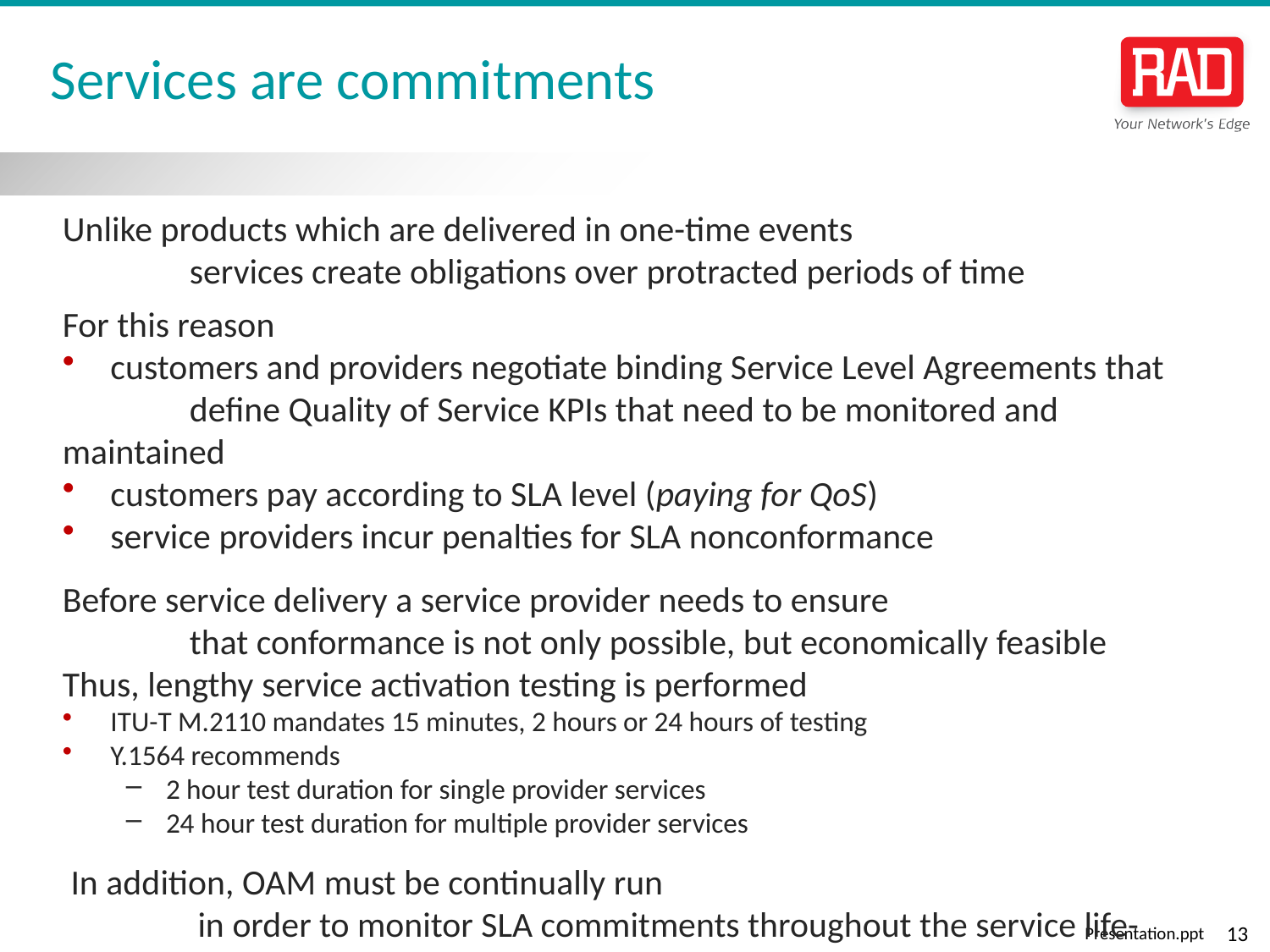

# Services are commitments
Unlike products which are delivered in one-time events
	services create obligations over protracted periods of time
For this reason
customers and providers negotiate binding Service Level Agreements that
	define Quality of Service KPIs that need to be monitored and maintained
customers pay according to SLA level (paying for QoS)
service providers incur penalties for SLA nonconformance
Before service delivery a service provider needs to ensure
	that conformance is not only possible, but economically feasible
Thus, lengthy service activation testing is performed
ITU-T M.2110 mandates 15 minutes, 2 hours or 24 hours of testing
Y.1564 recommends
2 hour test duration for single provider services
24 hour test duration for multiple provider services
In addition, OAM must be continually run
	in order to monitor SLA commitments throughout the service life-cycle